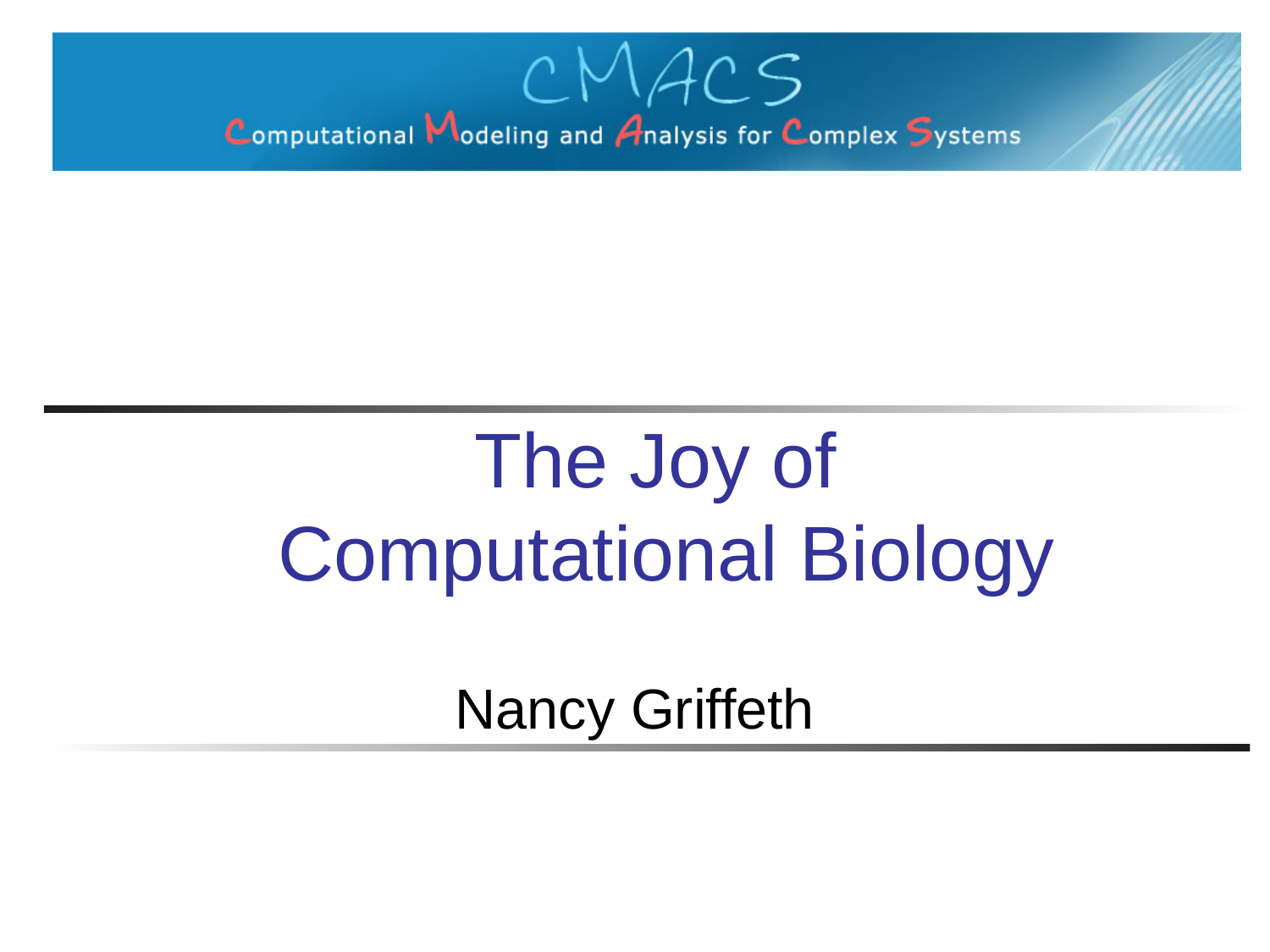

# The Joy of Computational Biology
Nancy Griffeth